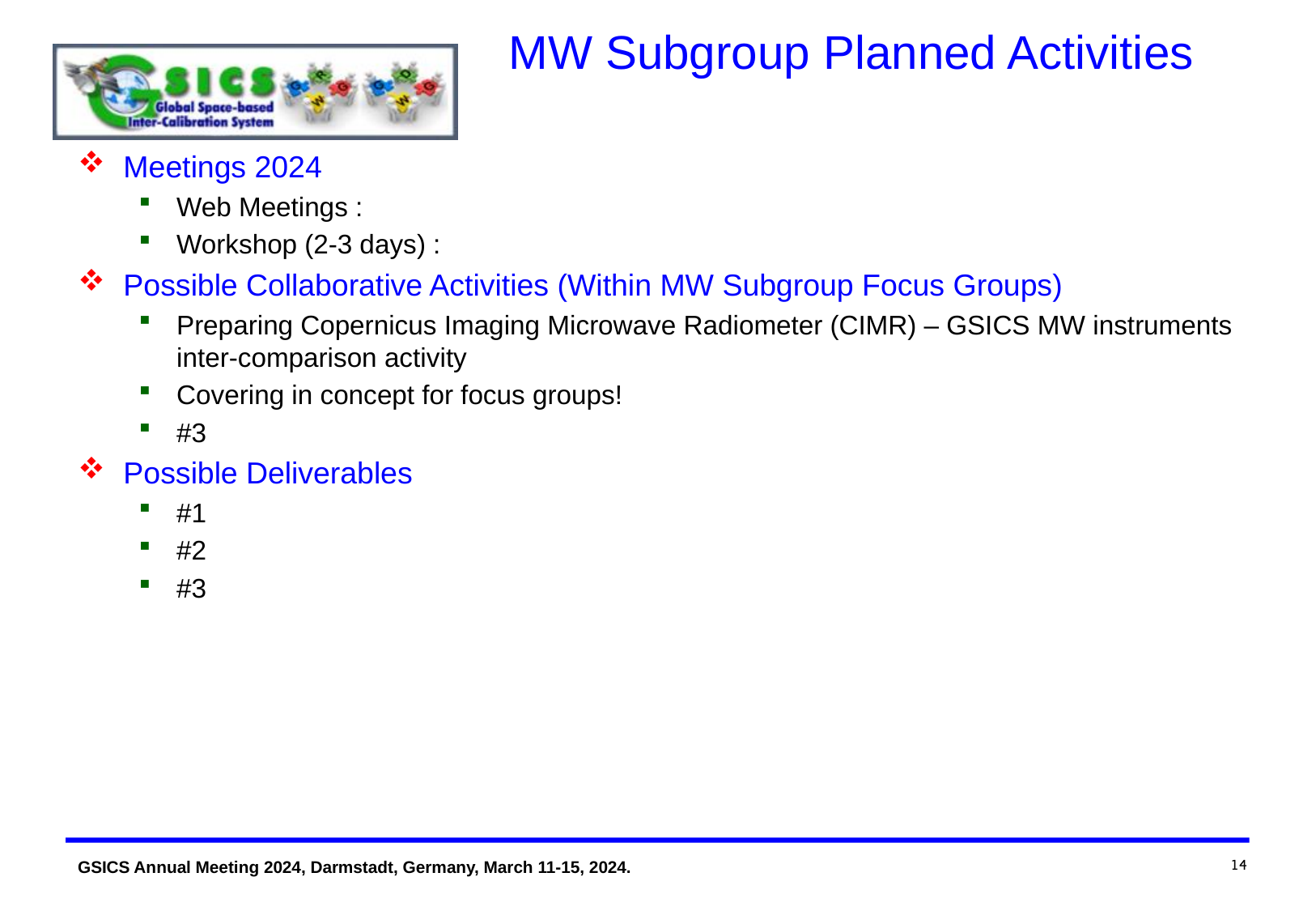

# MW Subgroup Planned Activities
Meetings 2024
Web Meetings :
Workshop (2-3 days) :
Possible Collaborative Activities (Within MW Subgroup Focus Groups)
Preparing Copernicus Imaging Microwave Radiometer (CIMR) – GSICS MW instruments inter-comparison activity
Covering in concept for focus groups!
#3
Possible Deliverables
#1
#2
#3

14